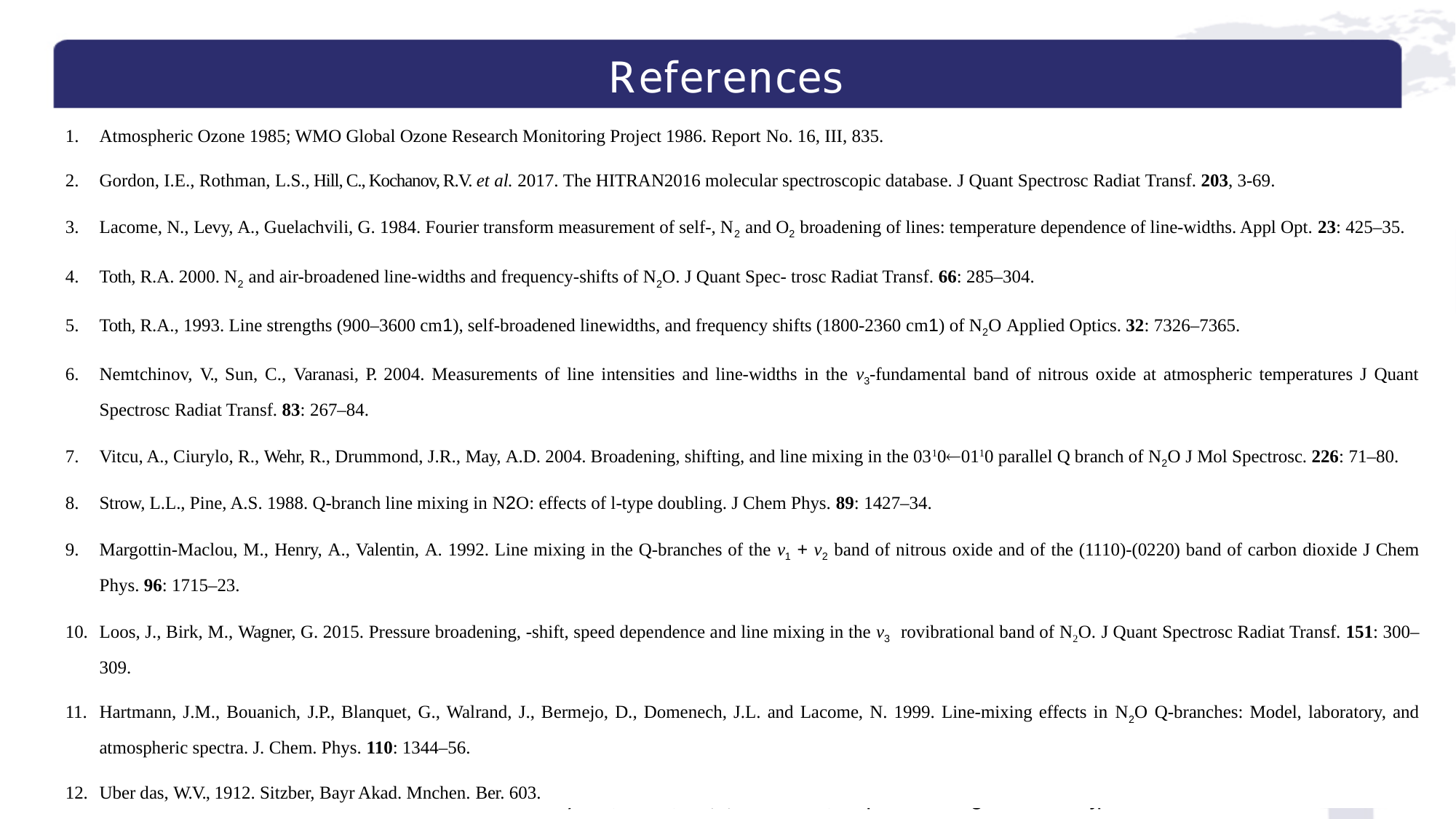

# References
Atmospheric Ozone 1985; WMO Global Ozone Research Monitoring Project 1986. Report No. 16, III, 835.
Gordon, I.E., Rothman, L.S., Hill, C., Kochanov, R.V. et al. 2017. The HITRAN2016 molecular spectroscopic database. J Quant Spectrosc Radiat Transf. 203, 3-69.
Lacome, N., Levy, A., Guelachvili, G. 1984. Fourier transform measurement of self-, N2 and O2 broadening of lines: temperature dependence of line-widths. Appl Opt. 23: 425–35.
Toth, R.A. 2000. N2 and air-broadened line-widths and frequency-shifts of N2O. J Quant Spec- trosc Radiat Transf. 66: 285–304.
Toth, R.A., 1993. Line strengths (900–3600 cm1), self-broadened linewidths, and frequency shifts (1800-2360 cm1) of N2O Applied Optics. 32: 7326–7365.
Nemtchinov, V., Sun, C., Varanasi, P. 2004. Measurements of line intensities and line-widths in the ν3-fundamental band of nitrous oxide at atmospheric temperatures J Quant Spectrosc Radiat Transf. 83: 267–84.
Vitcu, A., Ciurylo, R., Wehr, R., Drummond, J.R., May, A.D. 2004. Broadening, shifting, and line mixing in the 0310←0110 parallel Q branch of N2O J Mol Spectrosc. 226: 71–80.
Strow, L.L., Pine, A.S. 1988. Q-branch line mixing in N2O: effects of l-type doubling. J Chem Phys. 89: 1427–34.
Margottin-Maclou, M., Henry, A., Valentin, A. 1992. Line mixing in the Q-branches of the ν1 + ν2 band of nitrous oxide and of the (1110)-(0220) band of carbon dioxide J Chem Phys. 96: 1715–23.
Loos, J., Birk, M., Wagner, G. 2015. Pressure broadening, -shift, speed dependence and line mixing in the ν3  rovibrational band of N2O. J Quant Spectrosc Radiat Transf. 151: 300–309.
Hartmann, J.M., Bouanich, J.P., Blanquet, G., Walrand, J., Bermejo, D., Domenech, J.L. and Lacome, N. 1999. Line-mixing effects in N2O Q-branches: Model, laboratory, and atmospheric spectra. J. Chem. Phys. 110: 1344–56.
Uber das, W.V., 1912. Sitzber, Bayr Akad. Mnchen. Ber. 603.

22
2018-06-13
Source: Canadian Journal of Physics, 2018, 96(4): 454-464, https://doi.org/10.1139/cjp-2017-0303